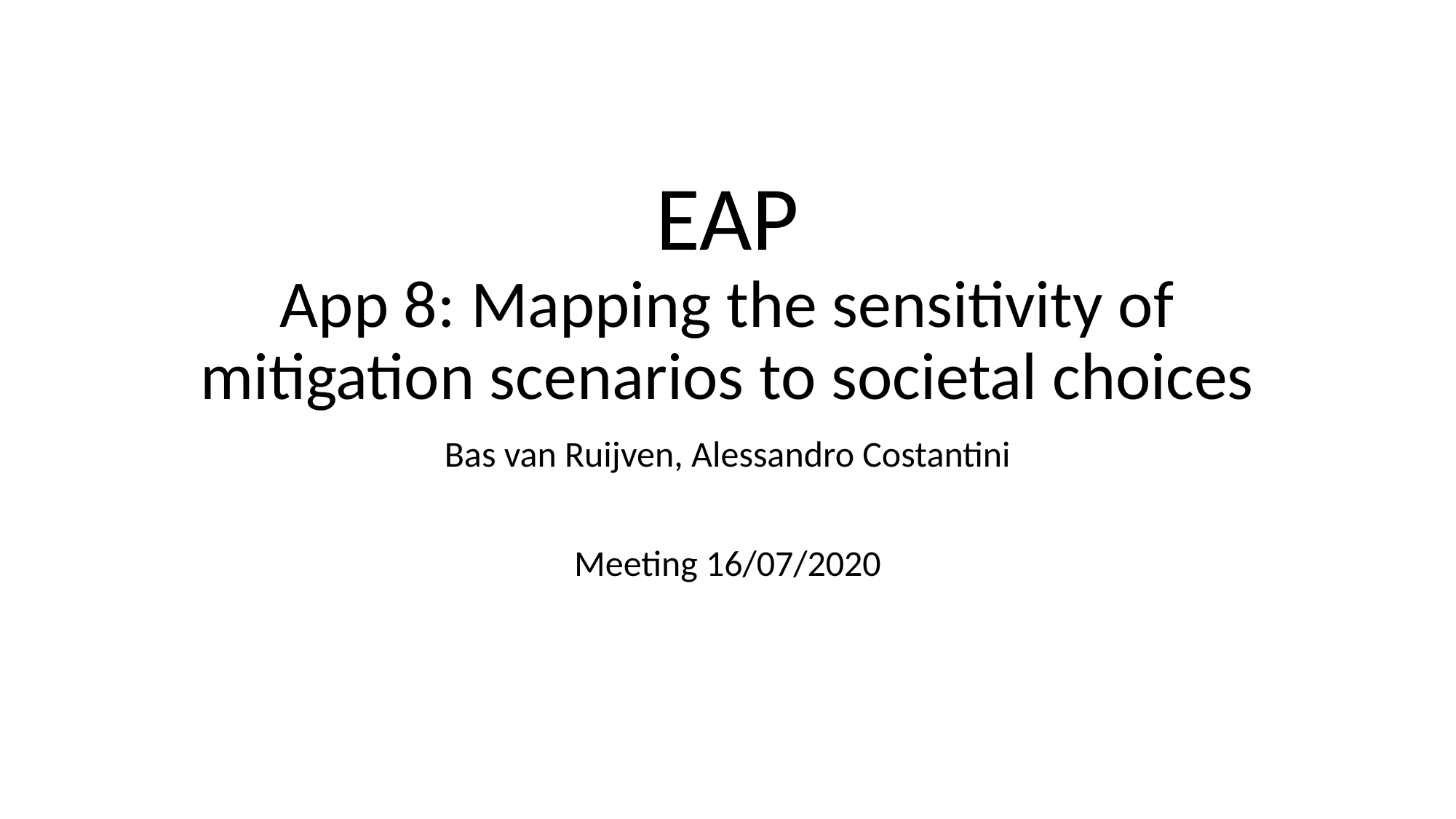

# EAP App 8: Mapping the sensitivity of mitigation scenarios to societal choices
Bas van Ruijven, Alessandro Costantini

Meeting 16/07/2020